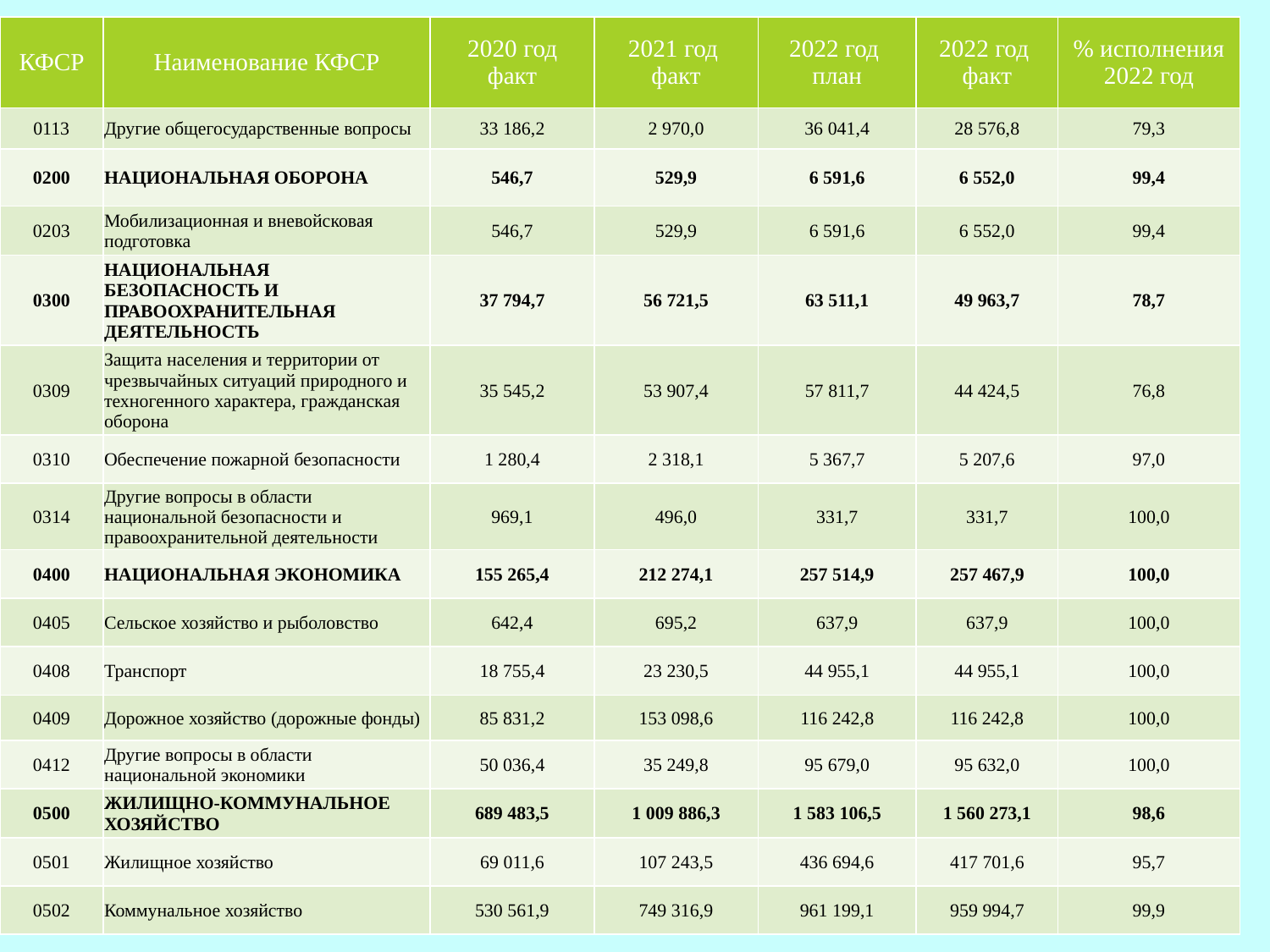

| КФСР | Наименование КФСР | 2020 год факт | 2021 год факт | 2022 год план | 2022 год факт | % исполнения 2022 год |
| --- | --- | --- | --- | --- | --- | --- |
| 0113 | Другие общегосударственные вопросы | 33 186,2 | 2 970,0 | 36 041,4 | 28 576,8 | 79,3 |
| 0200 | НАЦИОНАЛЬНАЯ ОБОРОНА | 546,7 | 529,9 | 6 591,6 | 6 552,0 | 99,4 |
| 0203 | Мобилизационная и вневойсковая подготовка | 546,7 | 529,9 | 6 591,6 | 6 552,0 | 99,4 |
| 0300 | НАЦИОНАЛЬНАЯ БЕЗОПАСНОСТЬ И ПРАВООХРАНИТЕЛЬНАЯ ДЕЯТЕЛЬНОСТЬ | 37 794,7 | 56 721,5 | 63 511,1 | 49 963,7 | 78,7 |
| 0309 | Защита населения и территории от чрезвычайных ситуаций природного и техногенного характера, гражданская оборона | 35 545,2 | 53 907,4 | 57 811,7 | 44 424,5 | 76,8 |
| 0310 | Обеспечение пожарной безопасности | 1 280,4 | 2 318,1 | 5 367,7 | 5 207,6 | 97,0 |
| 0314 | Другие вопросы в области национальной безопасности и правоохранительной деятельности | 969,1 | 496,0 | 331,7 | 331,7 | 100,0 |
| 0400 | НАЦИОНАЛЬНАЯ ЭКОНОМИКА | 155 265,4 | 212 274,1 | 257 514,9 | 257 467,9 | 100,0 |
| 0405 | Сельское хозяйство и рыболовство | 642,4 | 695,2 | 637,9 | 637,9 | 100,0 |
| 0408 | Транспорт | 18 755,4 | 23 230,5 | 44 955,1 | 44 955,1 | 100,0 |
| 0409 | Дорожное хозяйство (дорожные фонды) | 85 831,2 | 153 098,6 | 116 242,8 | 116 242,8 | 100,0 |
| 0412 | Другие вопросы в области национальной экономики | 50 036,4 | 35 249,8 | 95 679,0 | 95 632,0 | 100,0 |
| 0500 | ЖИЛИЩНО-КОММУНАЛЬНОЕ ХОЗЯЙСТВО | 689 483,5 | 1 009 886,3 | 1 583 106,5 | 1 560 273,1 | 98,6 |
| 0501 | Жилищное хозяйство | 69 011,6 | 107 243,5 | 436 694,6 | 417 701,6 | 95,7 |
| 0502 | Коммунальное хозяйство | 530 561,9 | 749 316,9 | 961 199,1 | 959 994,7 | 99,9 |